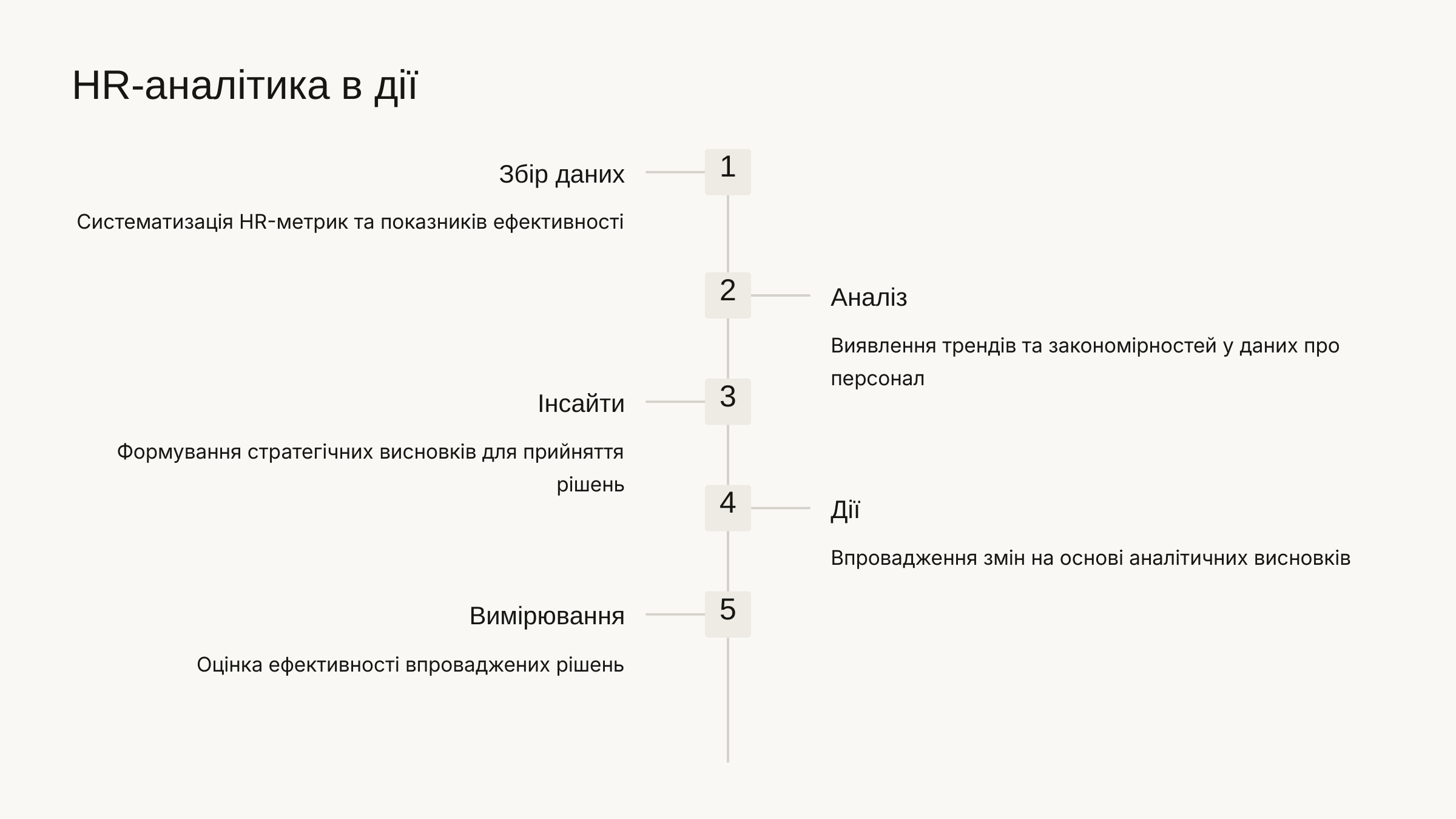

HR-аналітика в дії

1
Збір даних

Систематизація HR-метрик та показників ефективності

2
Аналіз

Виявлення трендів та закономірностей у даних про персонал

3
Інсайти

Формування стратегічних висновків для прийняття рішень

4
Дії

Впровадження змін на основі аналітичних висновків

5
Вимірювання

Оцінка ефективності впроваджених рішень